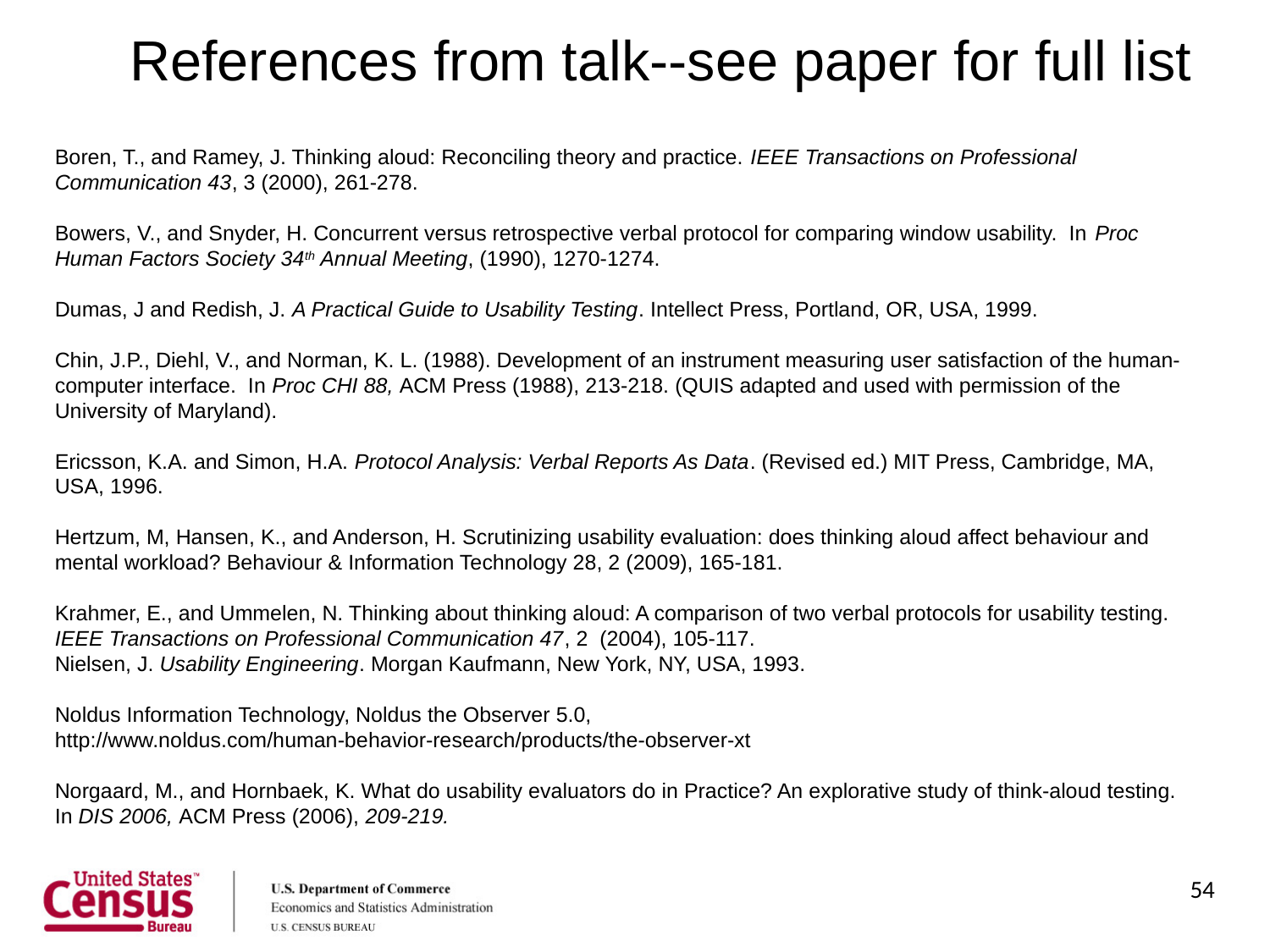

References from talk--see paper for full list
Boren, T., and Ramey, J. Thinking aloud: Reconciling theory and practice. IEEE Transactions on Professional Communication 43, 3 (2000), 261-278.

Bowers, V., and Snyder, H. Concurrent versus retrospective verbal protocol for comparing window usability.  In Proc Human Factors Society 34th Annual Meeting, (1990), 1270-1274.

Dumas, J and Redish, J. A Practical Guide to Usability Testing. Intellect Press, Portland, OR, USA, 1999.

Chin, J.P., Diehl, V., and Norman, K. L. (1988). Development of an instrument measuring user satisfaction of the human-computer interface.  In Proc CHI 88, ACM Press (1988), 213-218. (QUIS adapted and used with permission of the University of Maryland).

Ericsson, K.A. and Simon, H.A. Protocol Analysis: Verbal Reports As Data. (Revised ed.) MIT Press, Cambridge, MA, USA, 1996.

Hertzum, M, Hansen, K., and Anderson, H. Scrutinizing usability evaluation: does thinking aloud affect behaviour and mental workload? Behaviour & Information Technology 28, 2 (2009), 165-181.

Krahmer, E., and Ummelen, N. Thinking about thinking aloud: A comparison of two verbal protocols for usability testing. IEEE Transactions on Professional Communication 47, 2  (2004), 105-117.
Nielsen, J. Usability Engineering. Morgan Kaufmann, New York, NY, USA, 1993.

Noldus Information Technology, Noldus the Observer 5.0, http://www.noldus.com/human-behavior-research/products/the-observer-xt

Norgaard, M., and Hornbaek, K. What do usability evaluators do in Practice? An explorative study of think-aloud testing. In DIS 2006, ACM Press (2006), 209-219.

54